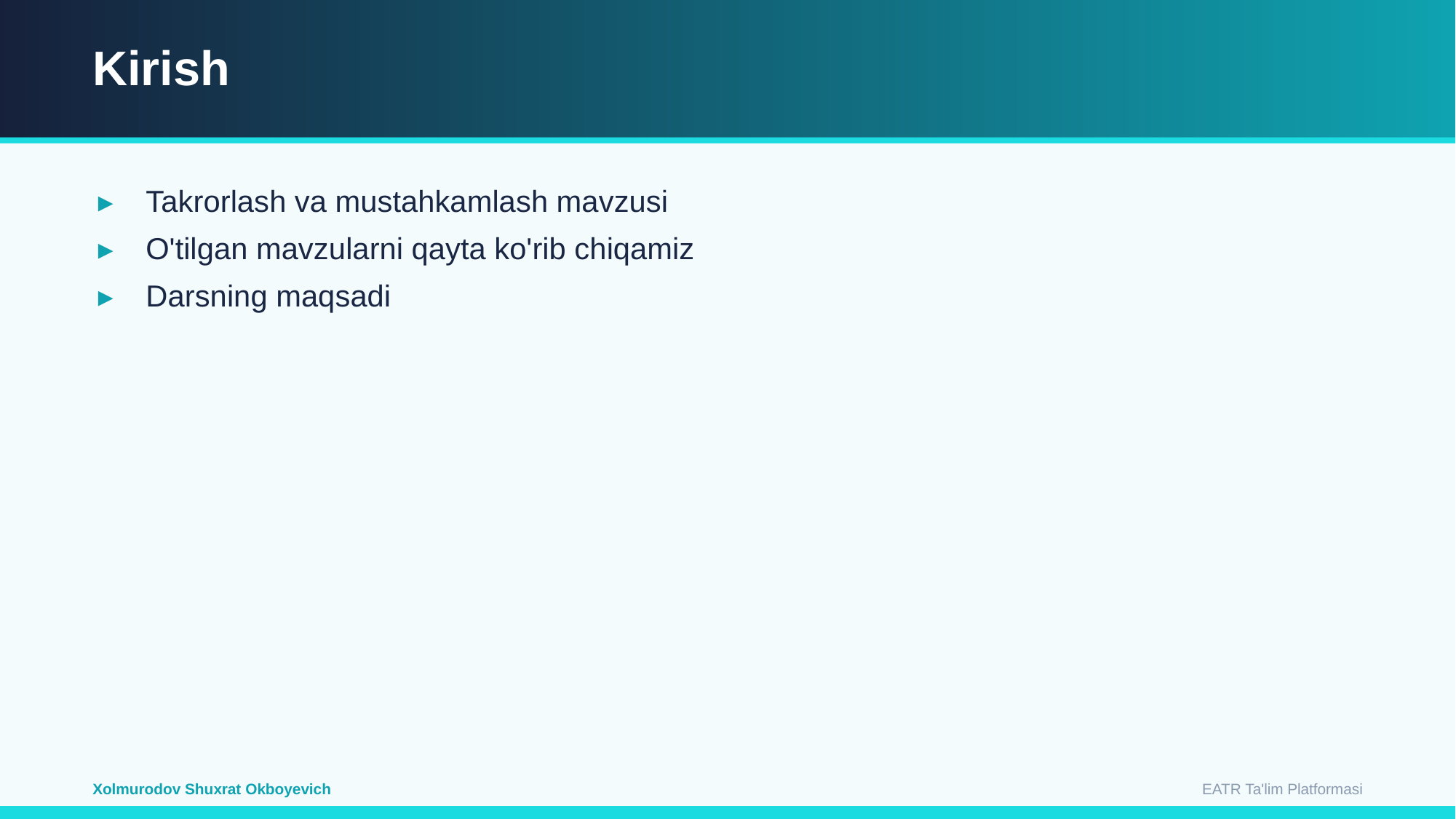

Kirish

Takrorlash va mustahkamlash mavzusi
O'tilgan mavzularni qayta ko'rib chiqamiz
Darsning maqsadi
EATR Ta'lim Platformasi
Xolmurodov Shuxrat Okboyevich